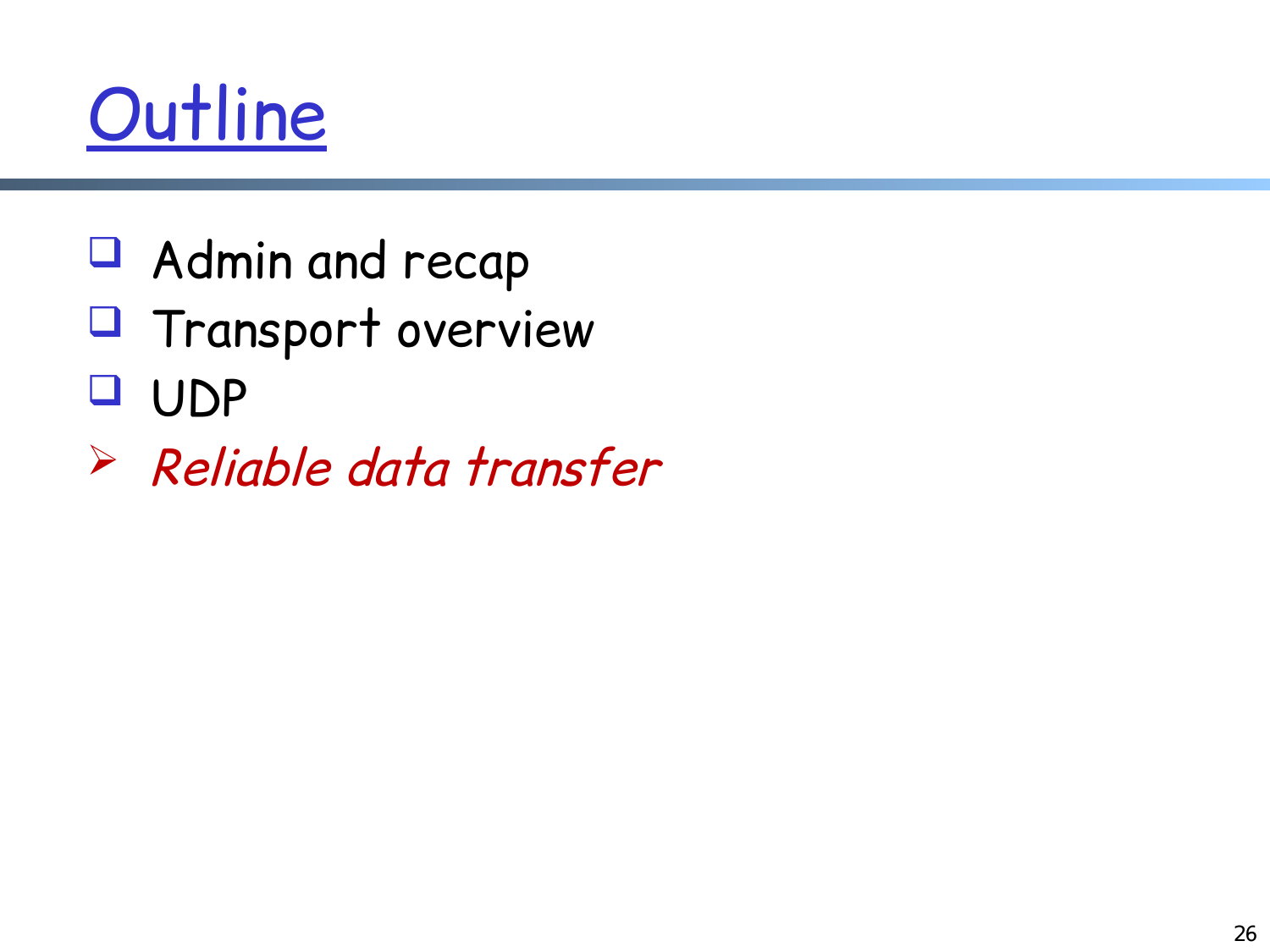

Outline
Admin and recap
Transport overview
UDP
 Reliable data transfer
26